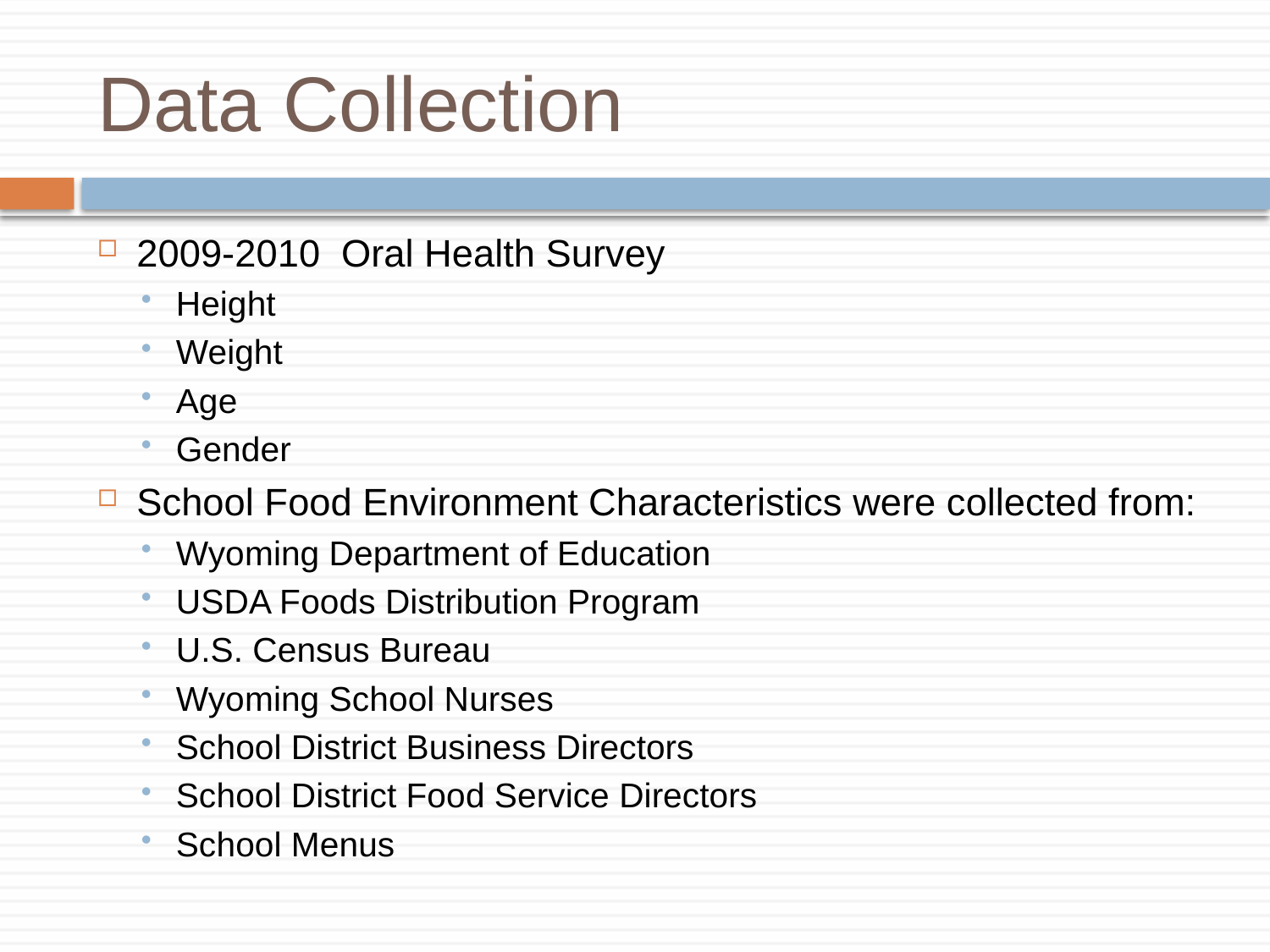

# Data Collection
2009-2010  Oral Health Survey
Height
Weight
Age
Gender
School Food Environment Characteristics were collected from:
Wyoming Department of Education
USDA Foods Distribution Program
U.S. Census Bureau
Wyoming School Nurses
School District Business Directors
School District Food Service Directors
School Menus